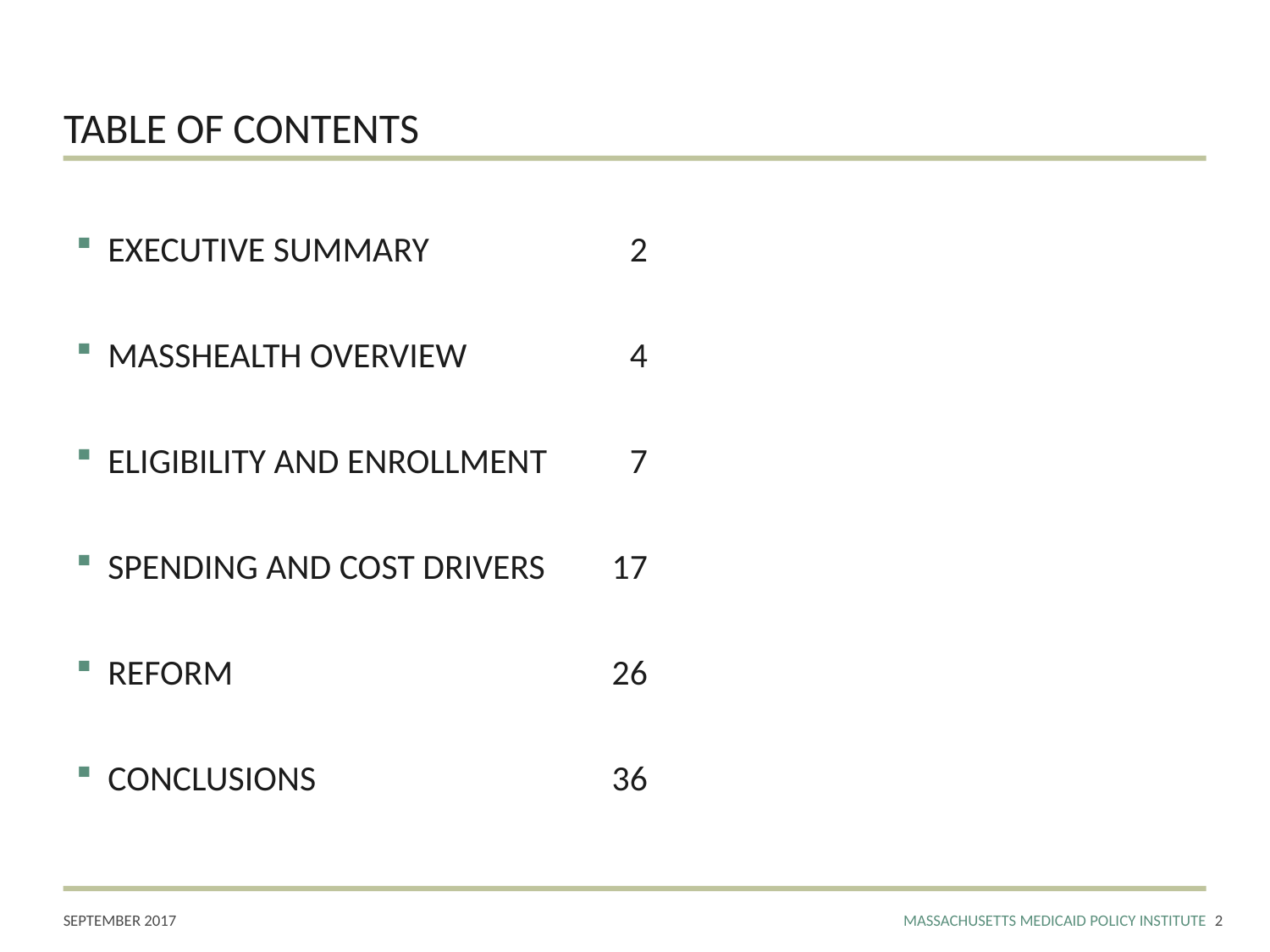

# TABLE OF CONTENTS
EXECUTIVE SUMMARY	2

MASSHEALTH OVERVIEW	4

ELIGIBILITY AND ENROLLMENT	7

SPENDING AND COST DRIVERS	17

REFORM	26

CONCLUSIONS	36

2